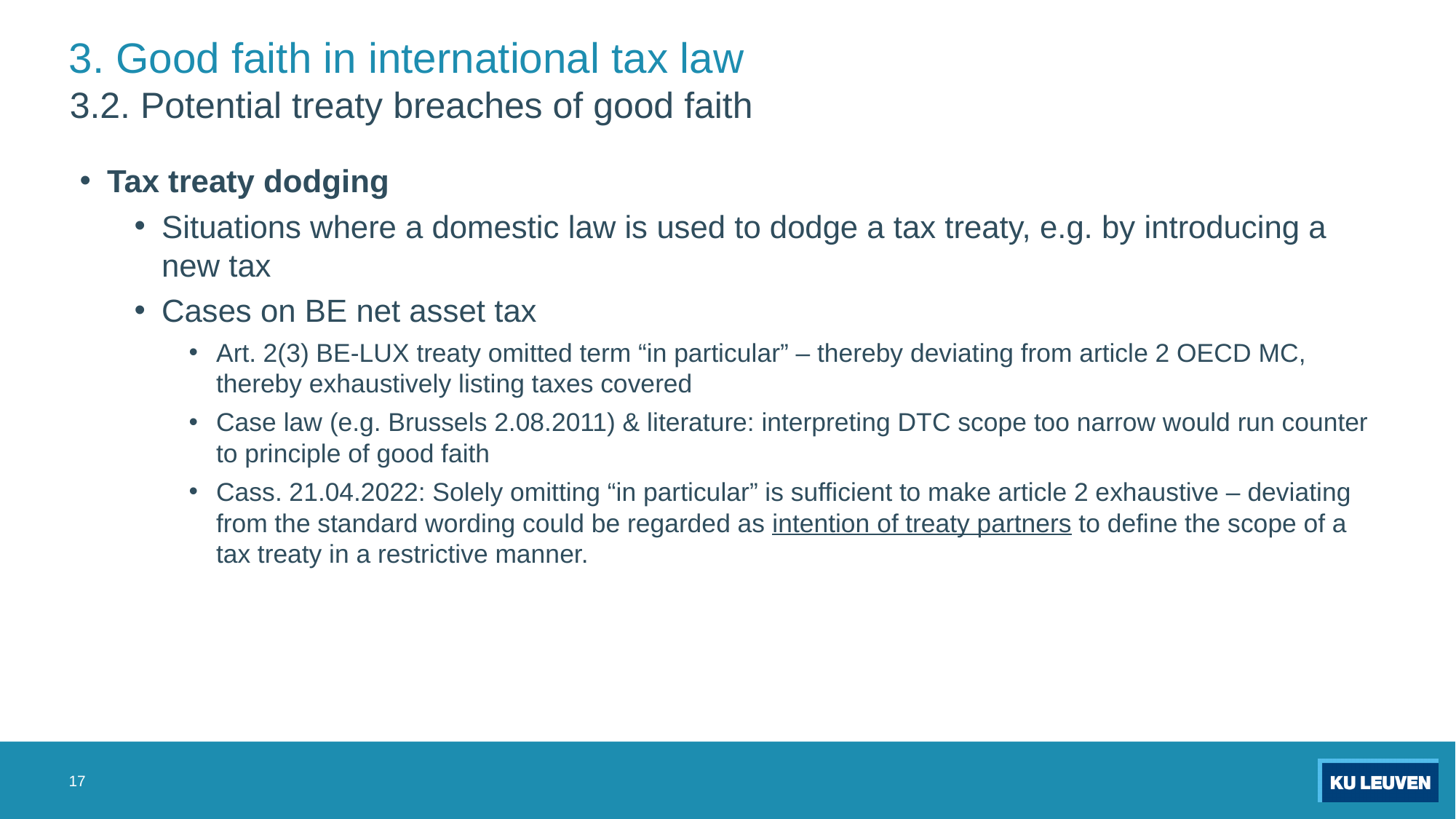

# 3. Good faith in international tax law
3.2. Potential treaty breaches of good faith
Tax treaty dodging
Situations where a domestic law is used to dodge a tax treaty, e.g. by introducing a new tax
Cases on BE net asset tax
Art. 2(3) BE-LUX treaty omitted term “in particular” – thereby deviating from article 2 OECD MC, thereby exhaustively listing taxes covered
Case law (e.g. Brussels 2.08.2011) & literature: interpreting DTC scope too narrow would run counter to principle of good faith
Cass. 21.04.2022: Solely omitting “in particular” is sufficient to make article 2 exhaustive – deviating from the standard wording could be regarded as intention of treaty partners to define the scope of a tax treaty in a restrictive manner.

17